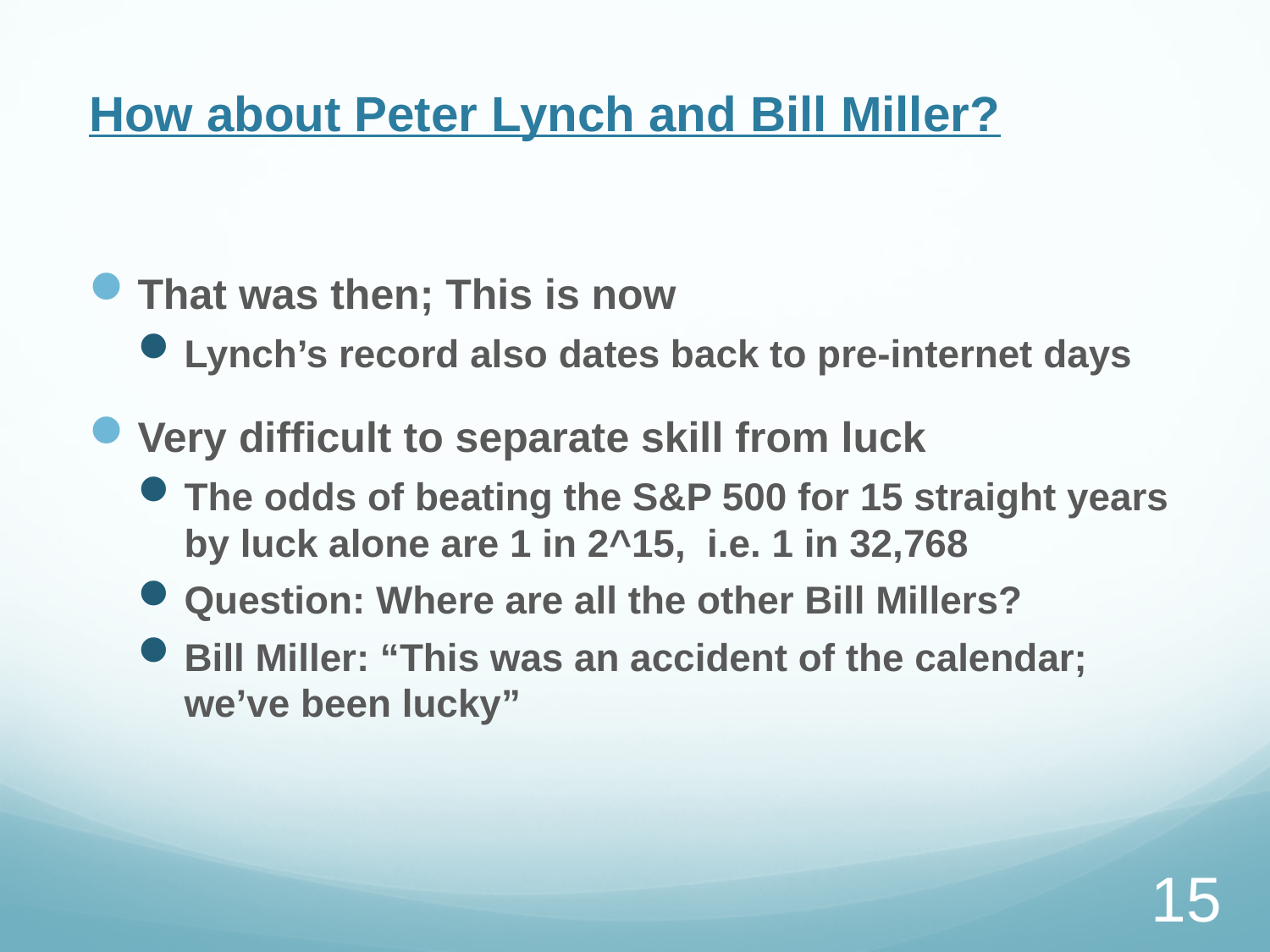

# How about Peter Lynch and Bill Miller?
That was then; This is now
Lynch’s record also dates back to pre-internet days
Very difficult to separate skill from luck
The odds of beating the S&P 500 for 15 straight years by luck alone are 1 in 2^15,  i.e. 1 in 32,768
Question: Where are all the other Bill Millers?
Bill Miller: “This was an accident of the calendar; we’ve been lucky”
15